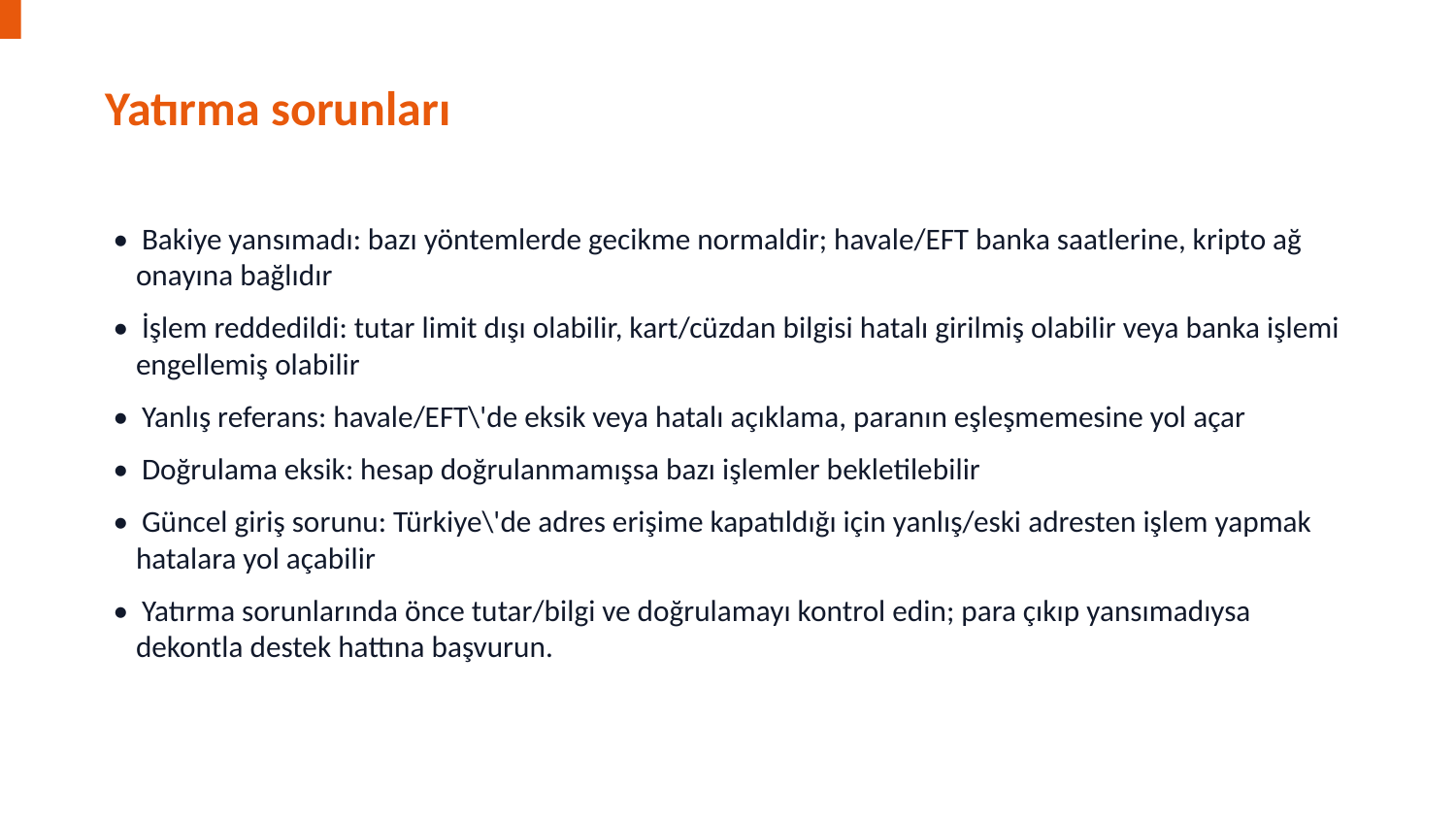

Yatırma sorunları
•  Bakiye yansımadı: bazı yöntemlerde gecikme normaldir; havale/EFT banka saatlerine, kripto ağ onayına bağlıdır
•  İşlem reddedildi: tutar limit dışı olabilir, kart/cüzdan bilgisi hatalı girilmiş olabilir veya banka işlemi engellemiş olabilir
•  Yanlış referans: havale/EFT\'de eksik veya hatalı açıklama, paranın eşleşmemesine yol açar
•  Doğrulama eksik: hesap doğrulanmamışsa bazı işlemler bekletilebilir
•  Güncel giriş sorunu: Türkiye\'de adres erişime kapatıldığı için yanlış/eski adresten işlem yapmak hatalara yol açabilir
•  Yatırma sorunlarında önce tutar/bilgi ve doğrulamayı kontrol edin; para çıkıp yansımadıysa dekontla destek hattına başvurun.